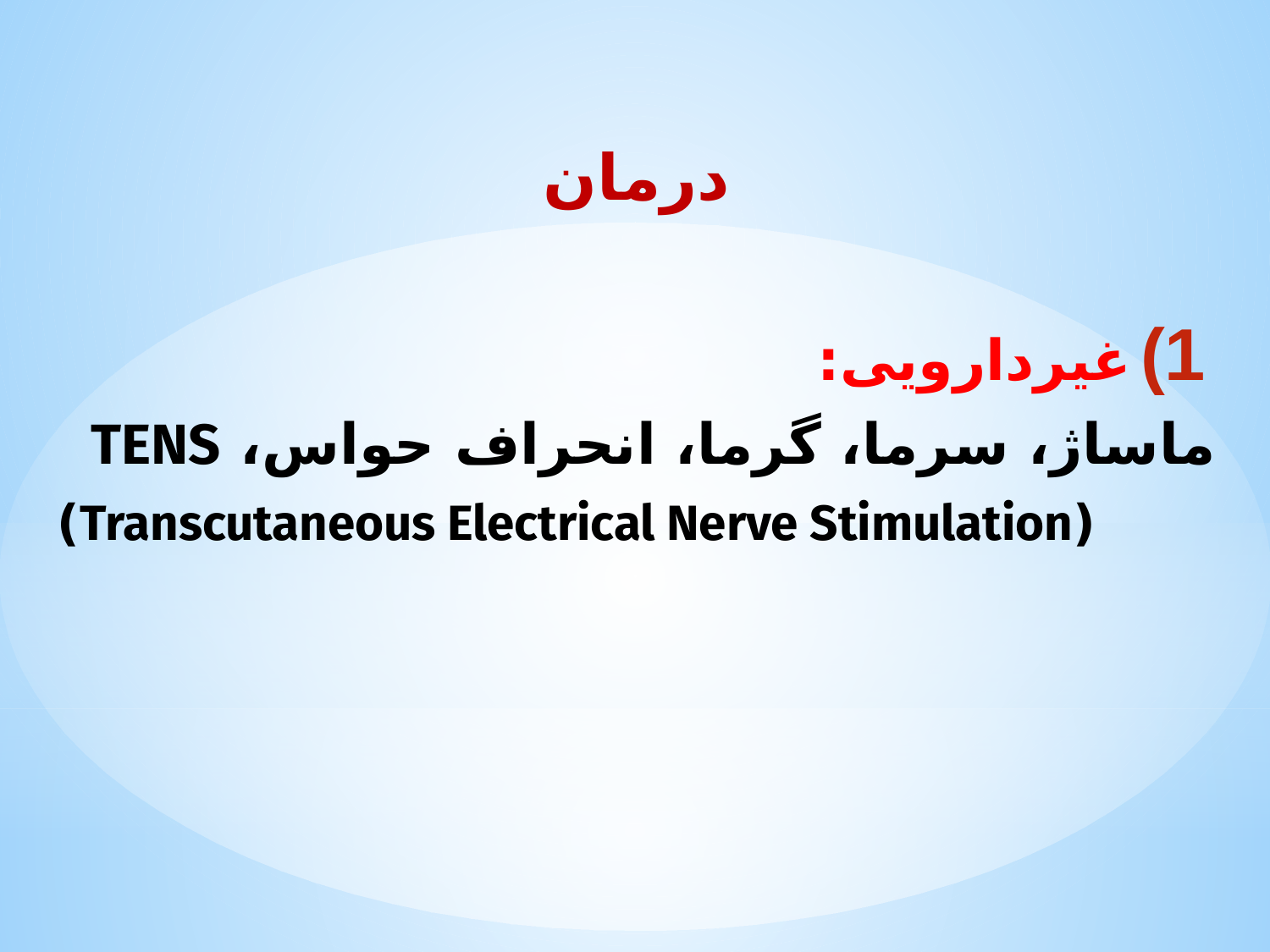

درمان

غیردارویی:
ماساژ، سرما، گرما، انحراف حواس، TENS
(Transcutaneous Electrical Nerve Stimulation)